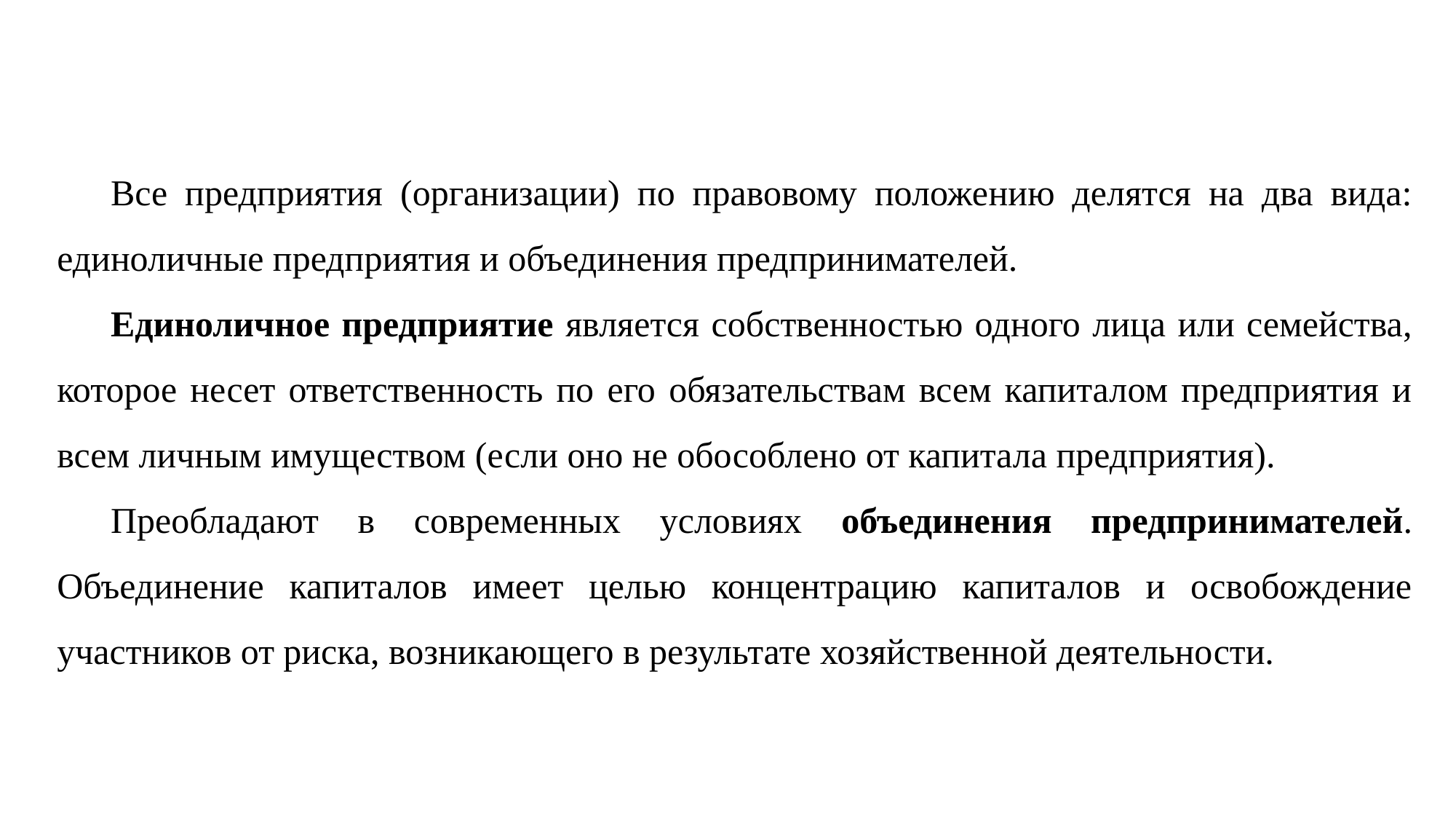

Все предприятия (организации) по правовому положе­нию делятся на два вида: единоличные предприятия и объединения предпринимателей.
Единоличное предприятие является собственностью од­ного лица или семейства, которое несет ответственность по его обязательствам всем капиталом предприятия и всем личным имуществом (если оно не обособлено от капитала предприятия).
Преобладают в современных условиях объединения предпринимателей. Объединение капиталов имеет целью концентрацию капиталов и освобождение участников от риска, возникающего в результате хозяйственной дея­тельности.